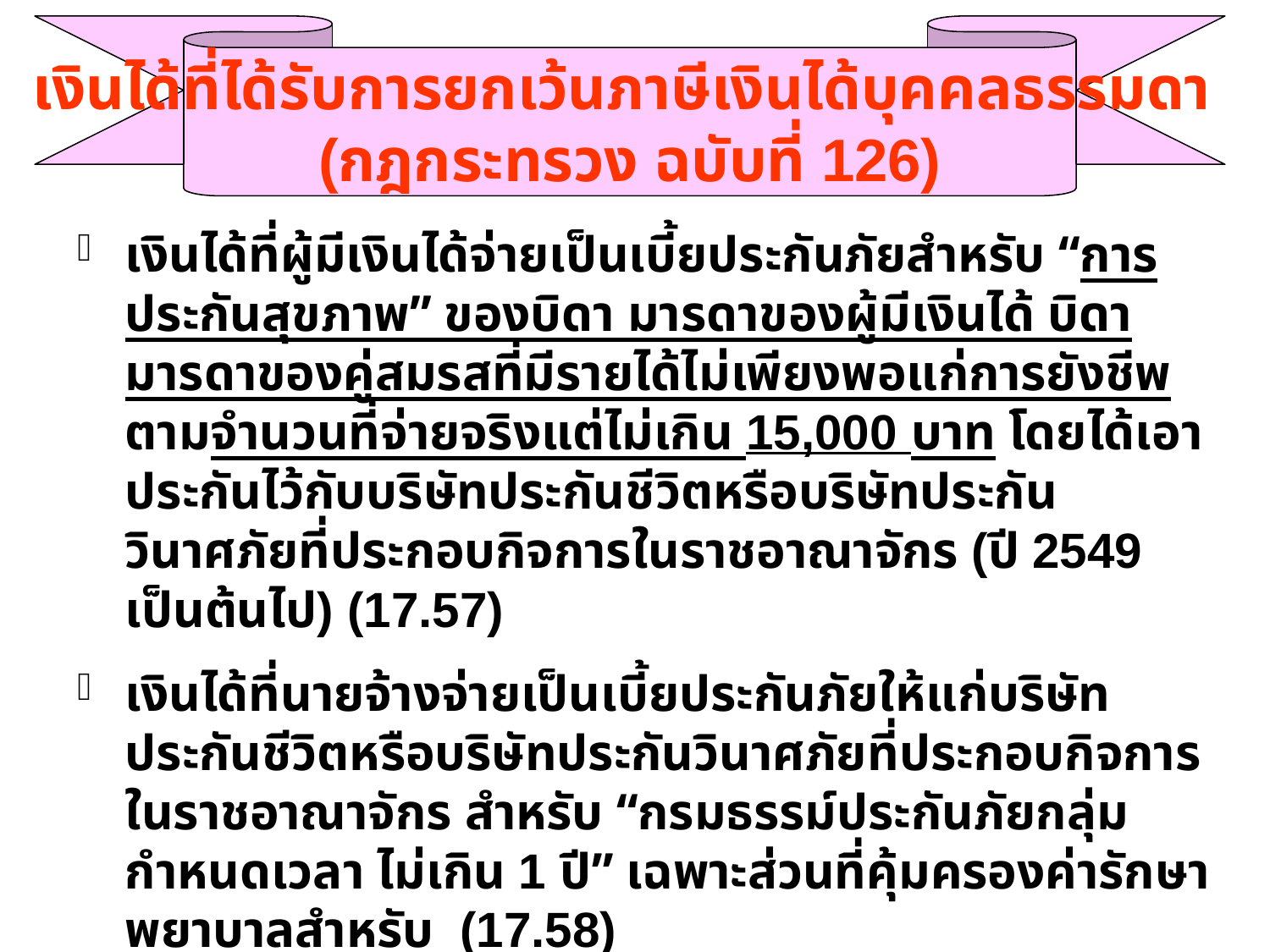

เงินได้ที่ได้รับการยกเว้นภาษีเงินได้บุคคลธรรมดา
(กฎกระทรวง ฉบับที่ 126)
เงินได้ที่ผู้มีเงินได้จ่ายเป็นเบี้ยประกันภัยสำหรับ “การประกันสุขภาพ” ของบิดา มารดาของผู้มีเงินได้ บิดา มารดาของคู่สมรสที่มีรายได้ไม่เพียงพอแก่การยังชีพ ตามจำนวนที่จ่ายจริงแต่ไม่เกิน 15,000 บาท โดยได้เอาประกันไว้กับบริษัทประกันชีวิตหรือบริษัทประกันวินาศภัยที่ประกอบกิจการในราชอาณาจักร (ปี 2549 เป็นต้นไป) (17.57)
เงินได้ที่นายจ้างจ่ายเป็นเบี้ยประกันภัยให้แก่บริษัทประกันชีวิตหรือบริษัทประกันวินาศภัยที่ประกอบกิจการในราชอาณาจักร สำหรับ “กรมธรรม์ประกันภัยกลุ่ม กำหนดเวลา ไม่เกิน 1 ปี” เฉพาะส่วนที่คุ้มครองค่ารักษาพยาบาลสำหรับ  (17.58)
ลูกจ้าง สามี ภริยา บุพการี หรือผู้สืบสันดาน (เฉพาะรักษาในประเทศไทย)
ลูกจ้าง ในกรณีที่ต้องได้รับการรักษาในต่างประเทศขณะที่ทำงานในต่างประเทศเป็นครั้งคราว (ปี 2549 เป็นต้นไป)